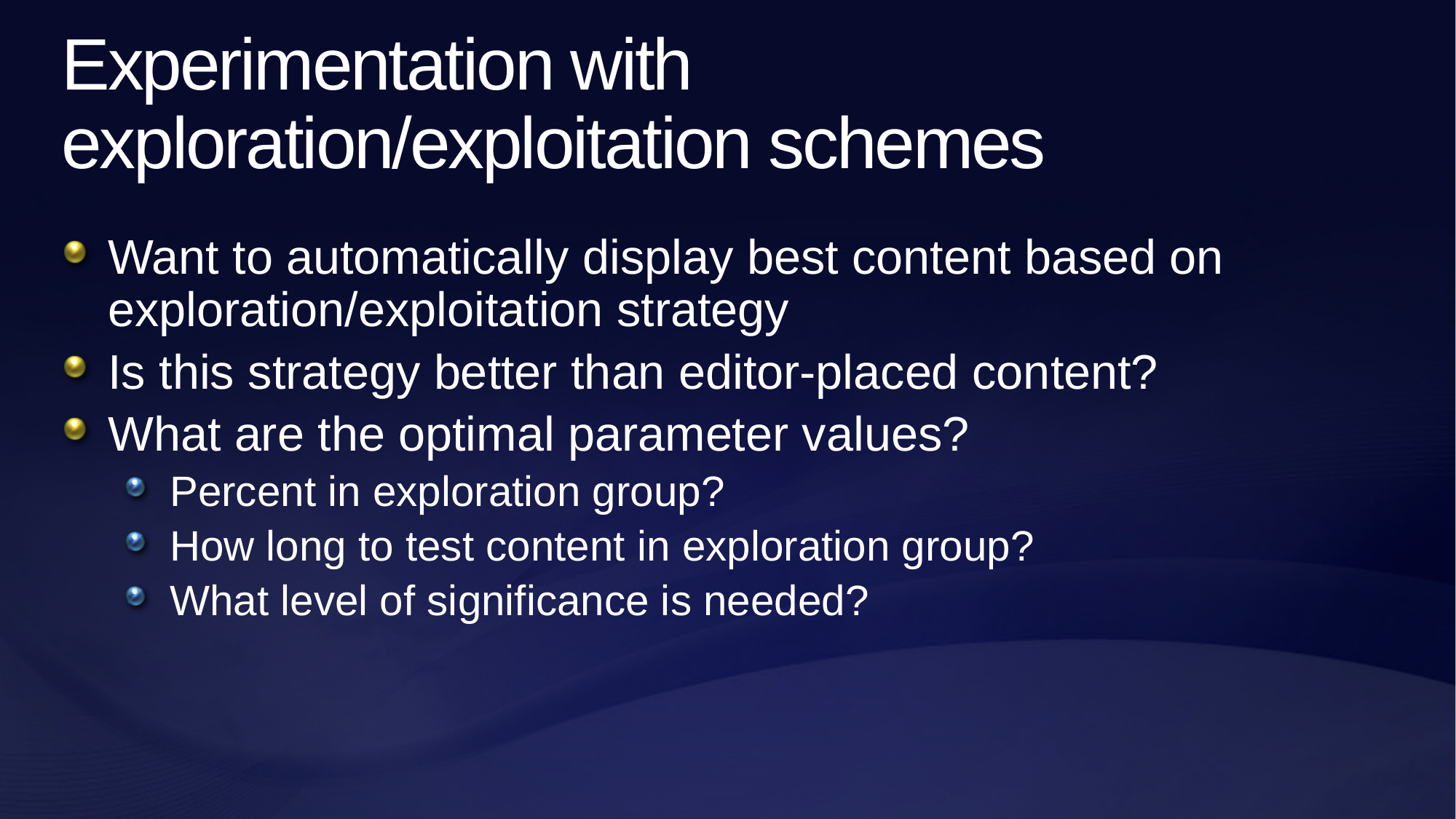

# Experimentation with exploration/exploitation schemes
Want to automatically display best content based on exploration/exploitation strategy
Is this strategy better than editor-placed content?
What are the optimal parameter values?
Percent in exploration group?
How long to test content in exploration group?
What level of significance is needed?